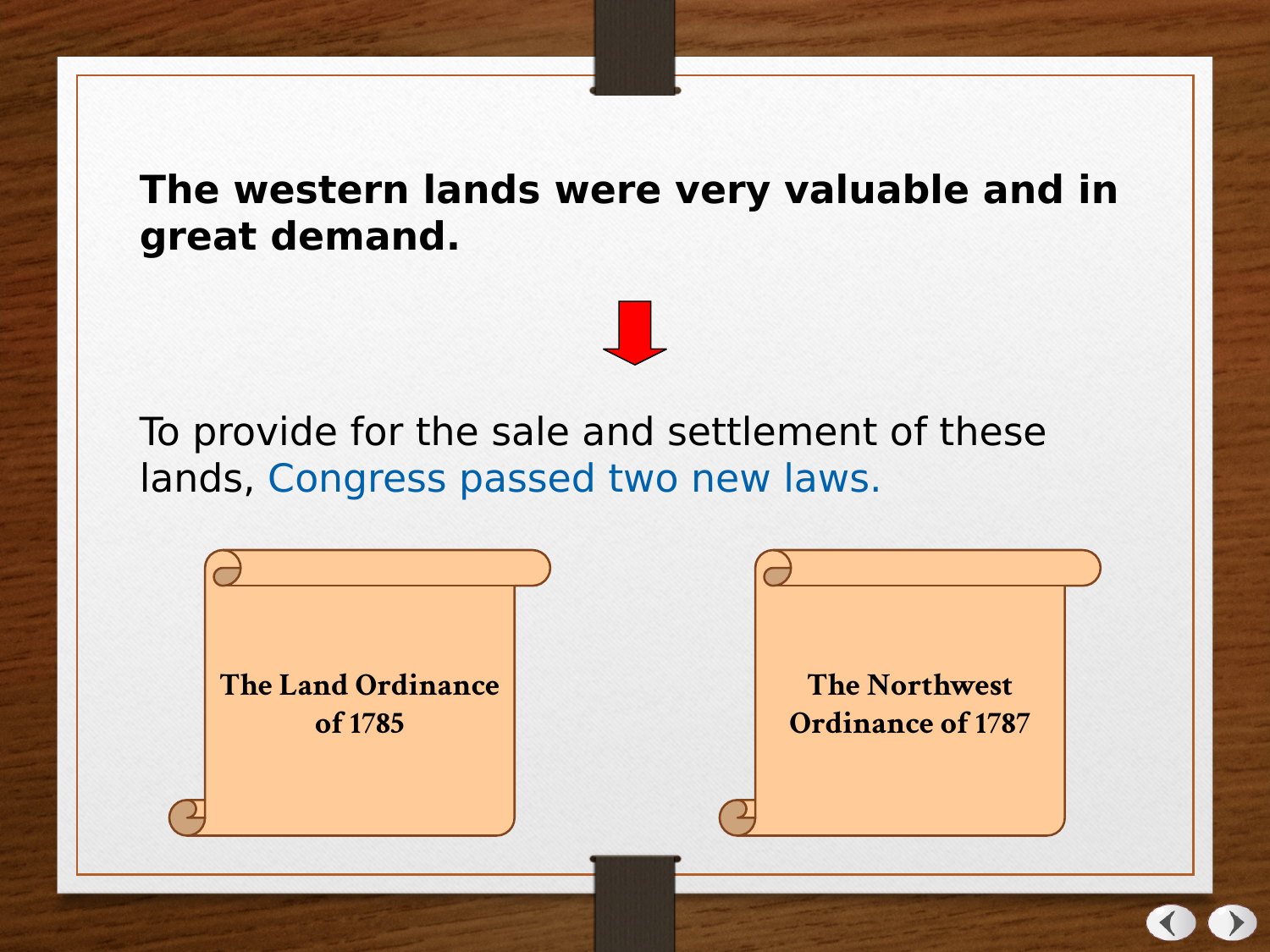

The western lands were very valuable and in great demand.

To provide for the sale and settlement of these lands, Congress passed two new laws.
The Land Ordinance of 1785
The Northwest Ordinance of 1787